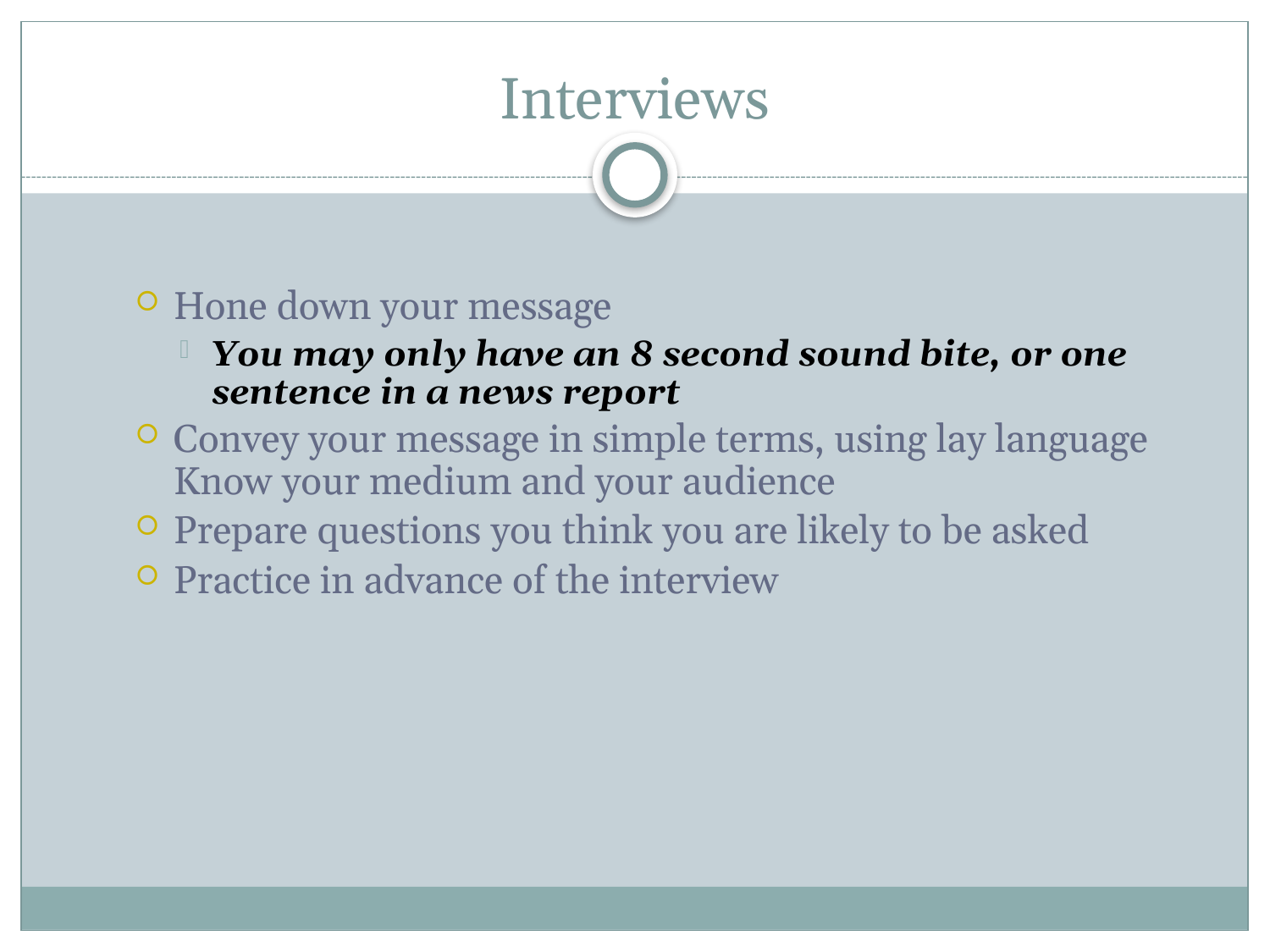

# Interviews
Hone down your message
You may only have an 8 second sound bite, or one sentence in a news report
Convey your message in simple terms, using lay language Know your medium and your audience
Prepare questions you think you are likely to be asked
Practice in advance of the interview